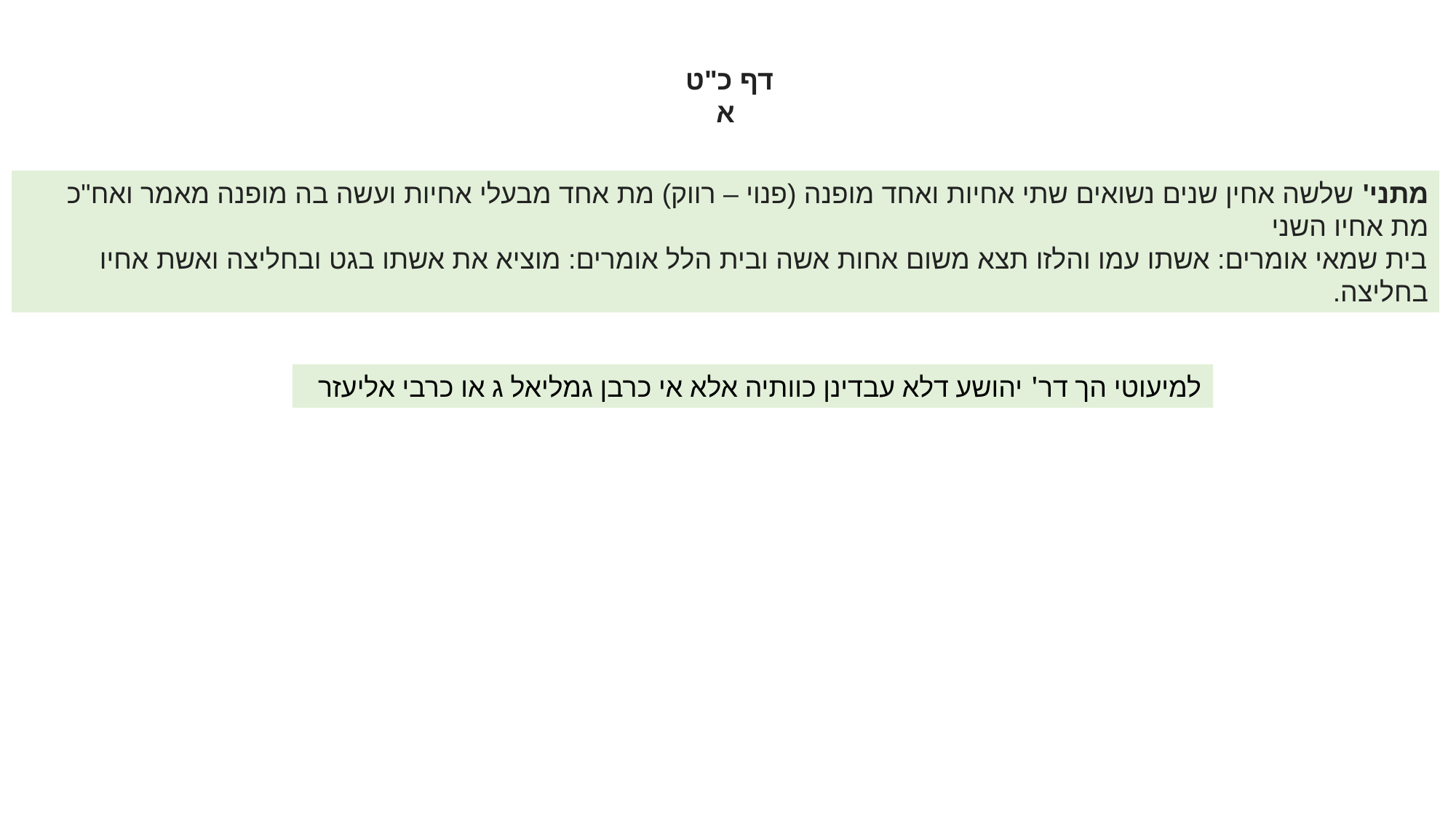

דף כ"ט  א
מתני' שלשה אחין שנים נשואים שתי אחיות ואחד מופנה (פנוי – רווק) מת אחד מבעלי אחיות ועשה בה מופנה מאמר ואח"כ מת אחיו השני
בית שמאי אומרים: אשתו עמו והלזו תצא משום אחות אשה ובית הלל אומרים: מוציא את אשתו בגט ובחליצה ואשת אחיו בחליצה.
למיעוטי הך דר' יהושע דלא עבדינן כוותיה אלא אי כרבן גמליאל ג או כרבי אליעזר